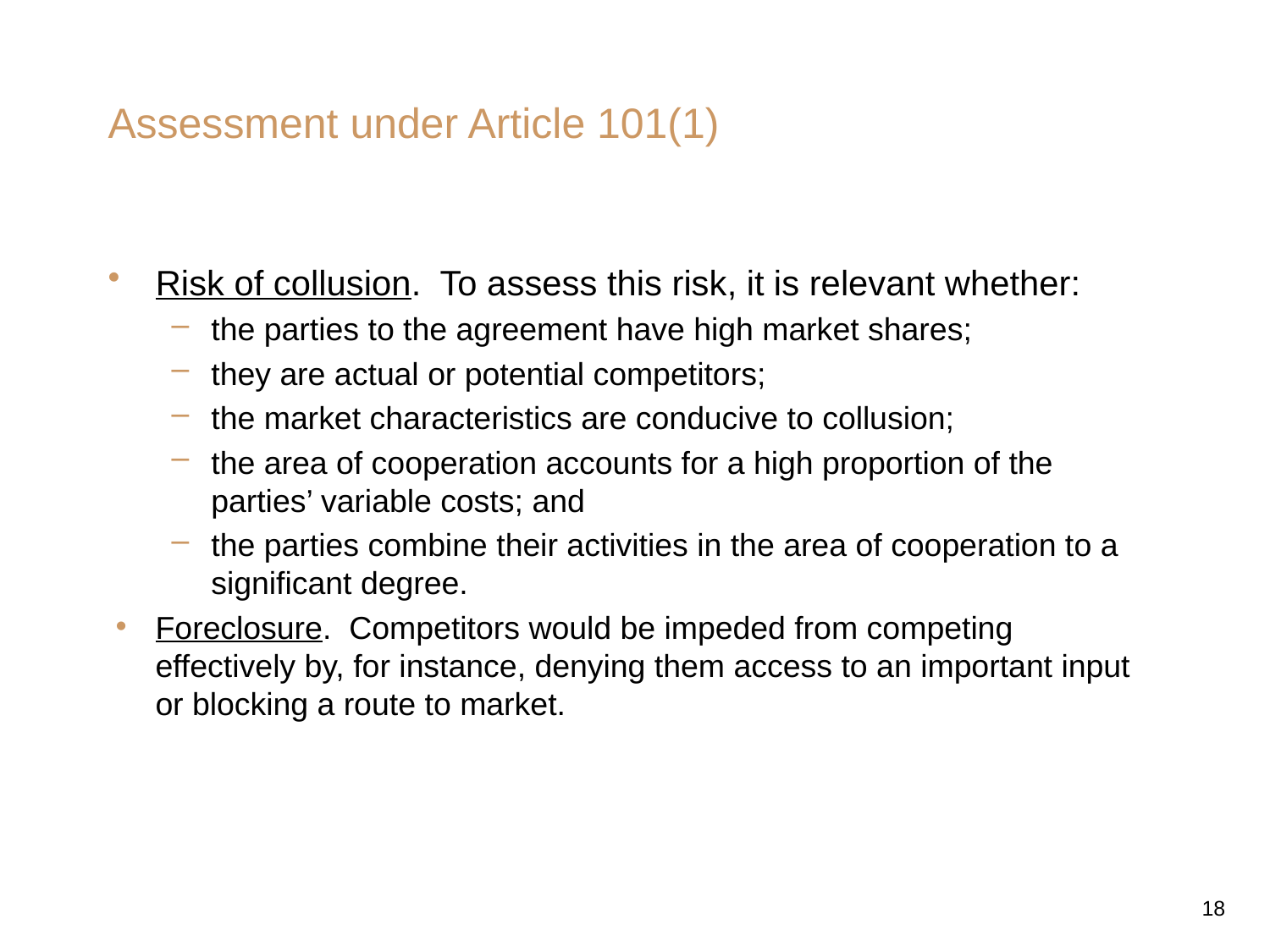

# Assessment under Article 101(1)
Risk of collusion.  To assess this risk, it is relevant whether:
the parties to the agreement have high market shares;
they are actual or potential competitors;
the market characteristics are conducive to collusion;
the area of cooperation accounts for a high proportion of the parties’ variable costs; and
the parties combine their activities in the area of cooperation to a significant degree.
Foreclosure.  Competitors would be impeded from competing effectively by, for instance, denying them access to an important input or blocking a route to market.
18